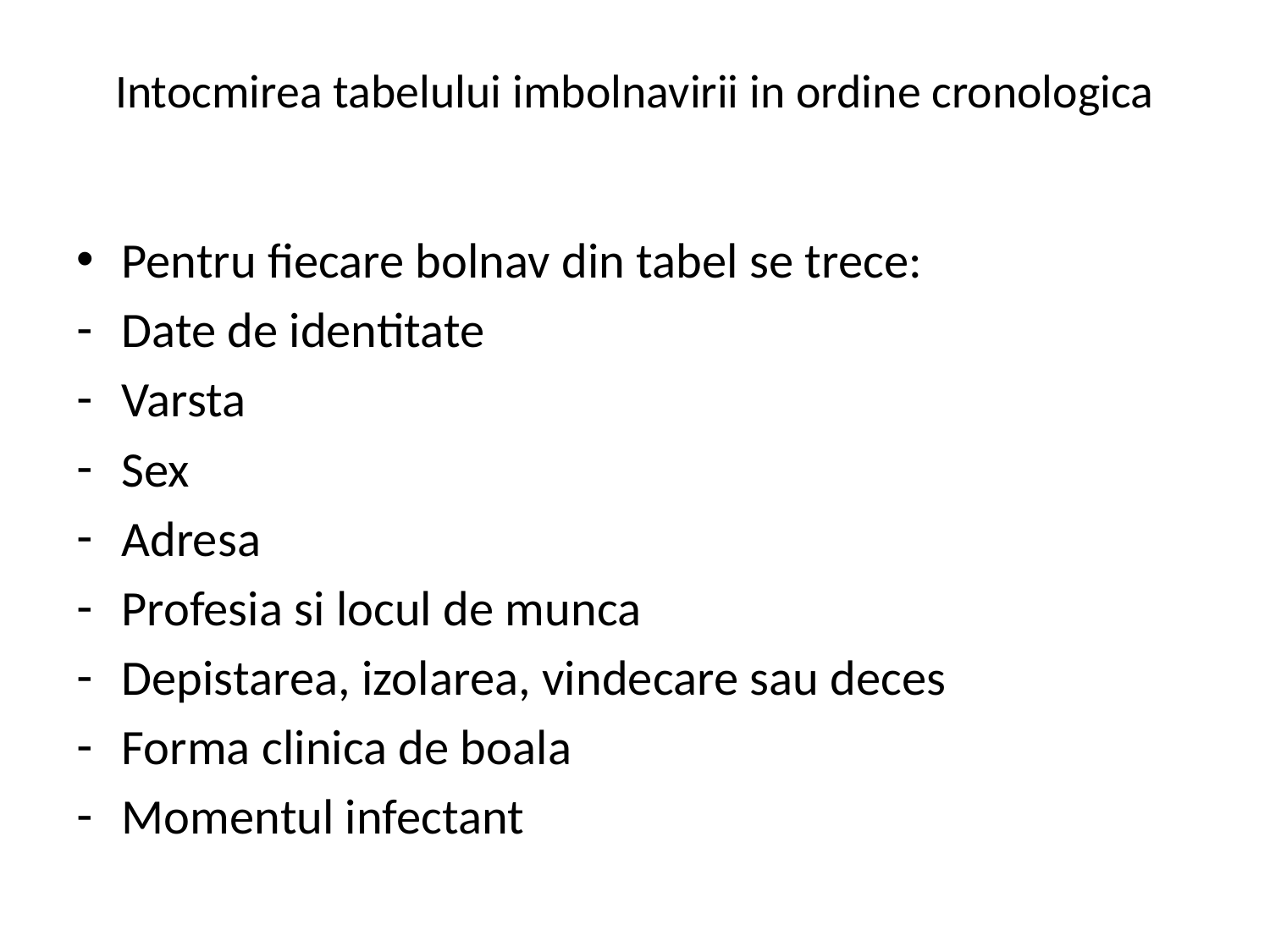

# Intocmirea tabelului imbolnavirii in ordine cronologica
Pentru fiecare bolnav din tabel se trece:
Date de identitate
Varsta
Sex
Adresa
Profesia si locul de munca
Depistarea, izolarea, vindecare sau deces
Forma clinica de boala
Momentul infectant